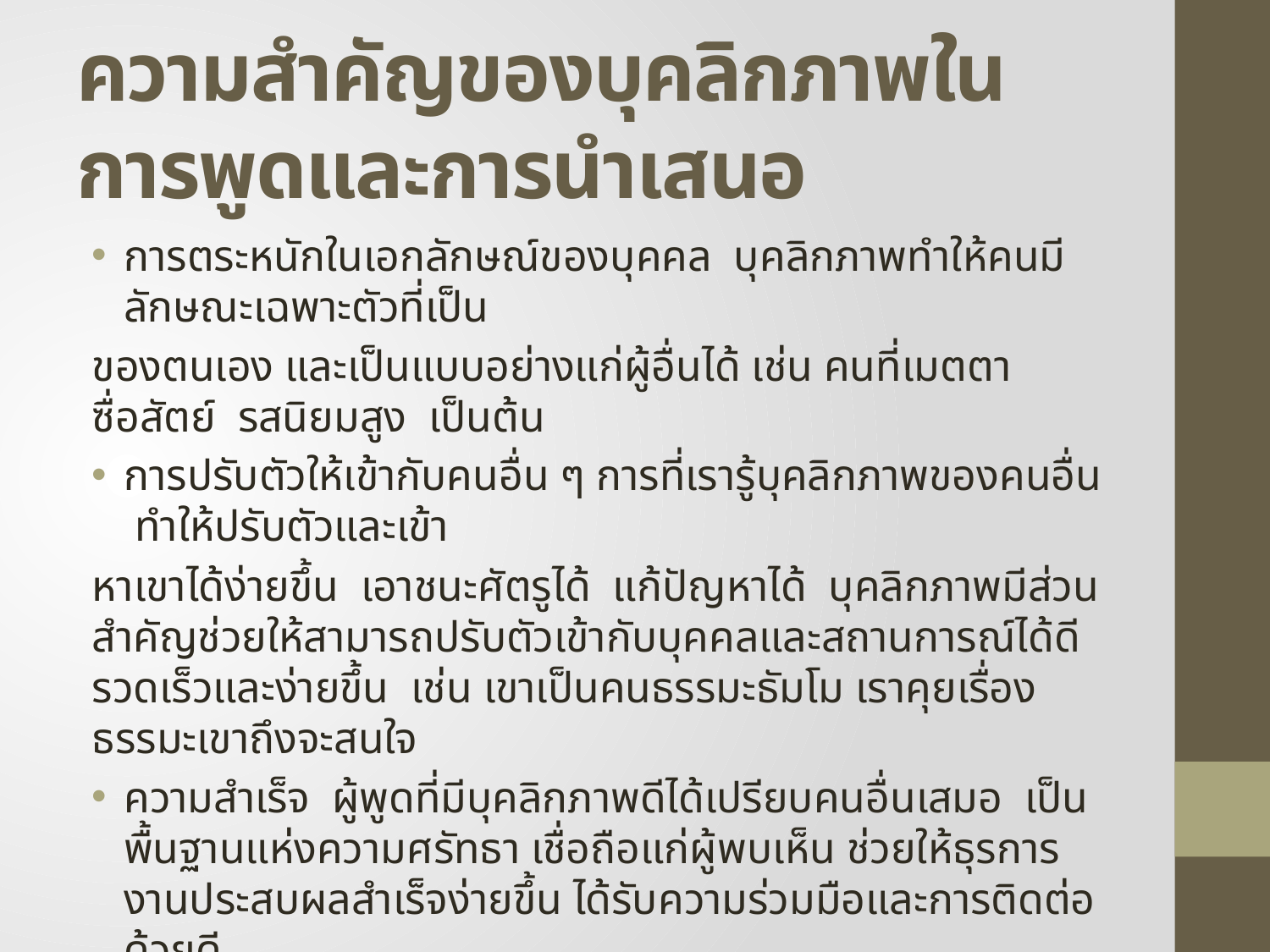

# ความสำคัญของบุคลิกภาพในการพูดและการนำเสนอ
การตระหนักในเอกลักษณ์ของบุคคล  บุคลิกภาพทำให้คนมีลักษณะเฉพาะตัวที่เป็น
ของตนเอง และเป็นแบบอย่างแก่ผู้อื่นได้ เช่น คนที่เมตตา ซื่อสัตย์  รสนิยมสูง  เป็นต้น
การปรับตัวให้เข้ากับคนอื่น ๆ การที่เรารู้บุคลิกภาพของคนอื่น  ทำให้ปรับตัวและเข้า
หาเขาได้ง่ายขึ้น  เอาชนะศัตรูได้  แก้ปัญหาได้  บุคลิกภาพมีส่วนสำคัญช่วยให้สามารถปรับตัวเข้ากับบุคคลและสถานการณ์ได้ดี รวดเร็วและง่ายขึ้น  เช่น เขาเป็นคนธรรมะธัมโม เราคุยเรื่องธรรมะเขาถึงจะสนใจ
ความสำเร็จ  ผู้พูดที่มีบุคลิกภาพดีได้เปรียบคนอื่นเสมอ  เป็นพื้นฐานแห่งความศรัทธา เชื่อถือแก่ผู้พบเห็น ช่วยให้ธุรการงานประสบผลสำเร็จง่ายขึ้น ได้รับความร่วมมือและการติดต่อด้วยดี
การยอมรับของกลุ่ม ผู้พูดที่มีบุคลิกภาพดีย่อมเป็นที่ยอมรับของคนทั่วไป ใคร ๆ ก็
ต้องการจะพูดคุยสมาคมด้วย